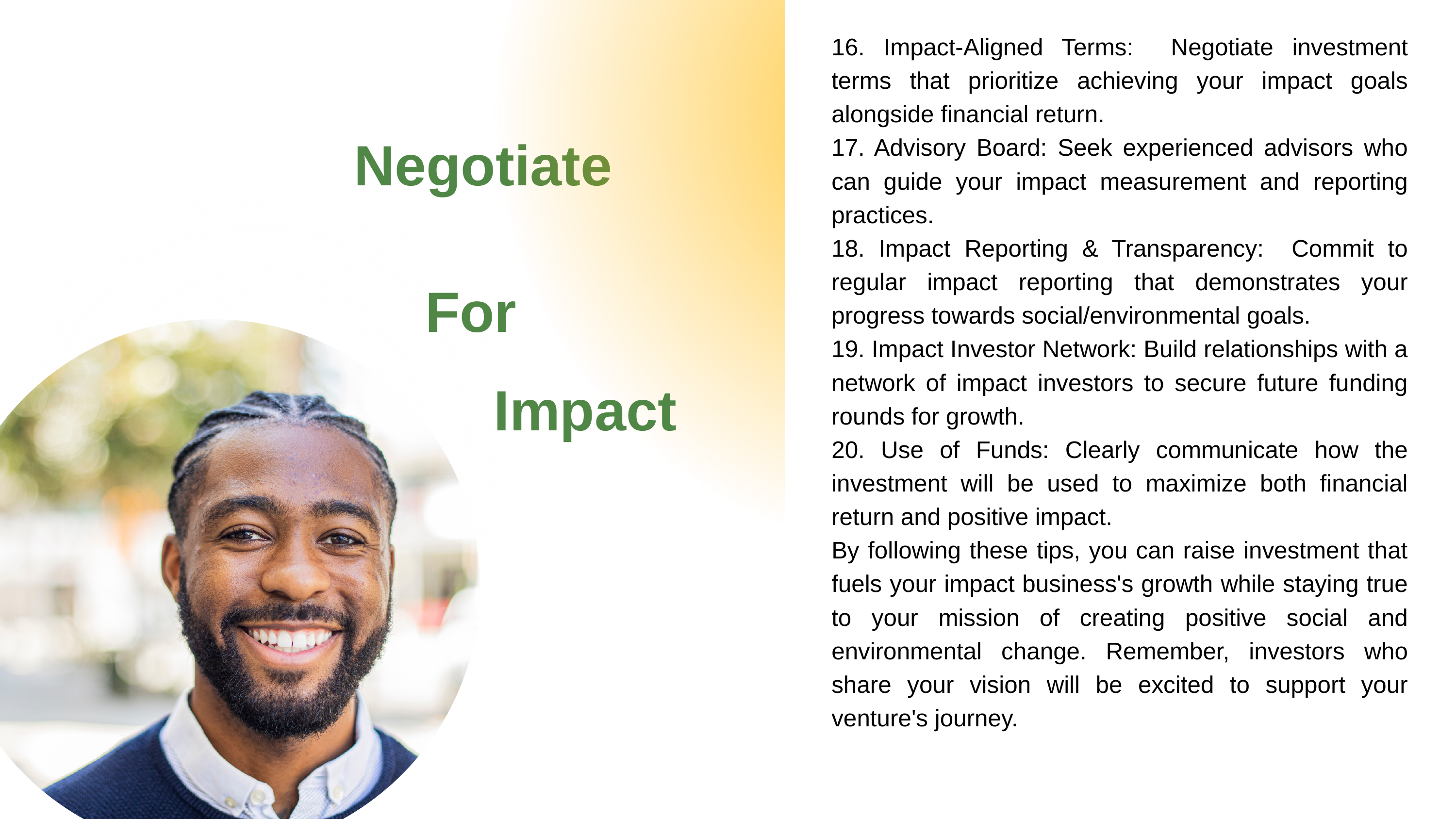

16. Impact-Aligned Terms:  Negotiate investment terms that prioritize achieving your impact goals alongside financial return.
17. Advisory Board: Seek experienced advisors who can guide your impact measurement and reporting practices.
18. Impact Reporting & Transparency:  Commit to regular impact reporting that demonstrates your progress towards social/environmental goals.
19. Impact Investor Network: Build relationships with a network of impact investors to secure future funding rounds for growth.
20. Use of Funds: Clearly communicate how the investment will be used to maximize both financial return and positive impact.
By following these tips, you can raise investment that fuels your impact business's growth while staying true to your mission of creating positive social and environmental change. Remember, investors who share your vision will be excited to support your venture's journey.

Negotiate

For

Impact